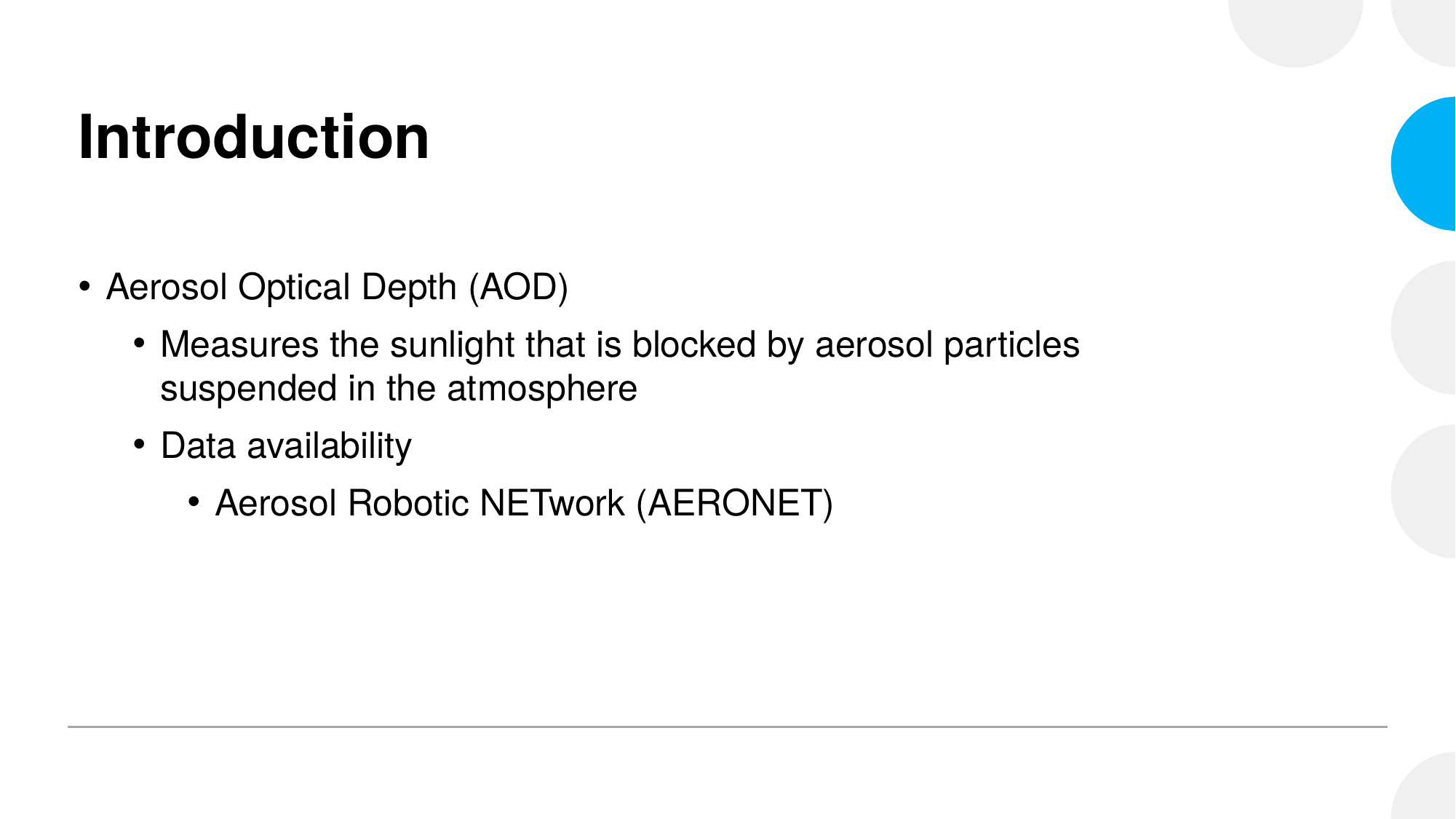

# Introduction
Aerosol Optical Depth (AOD)
Measures the sunlight that is blocked by aerosol particles suspended in the atmosphere
Data availability
Aerosol Robotic NETwork (AERONET)